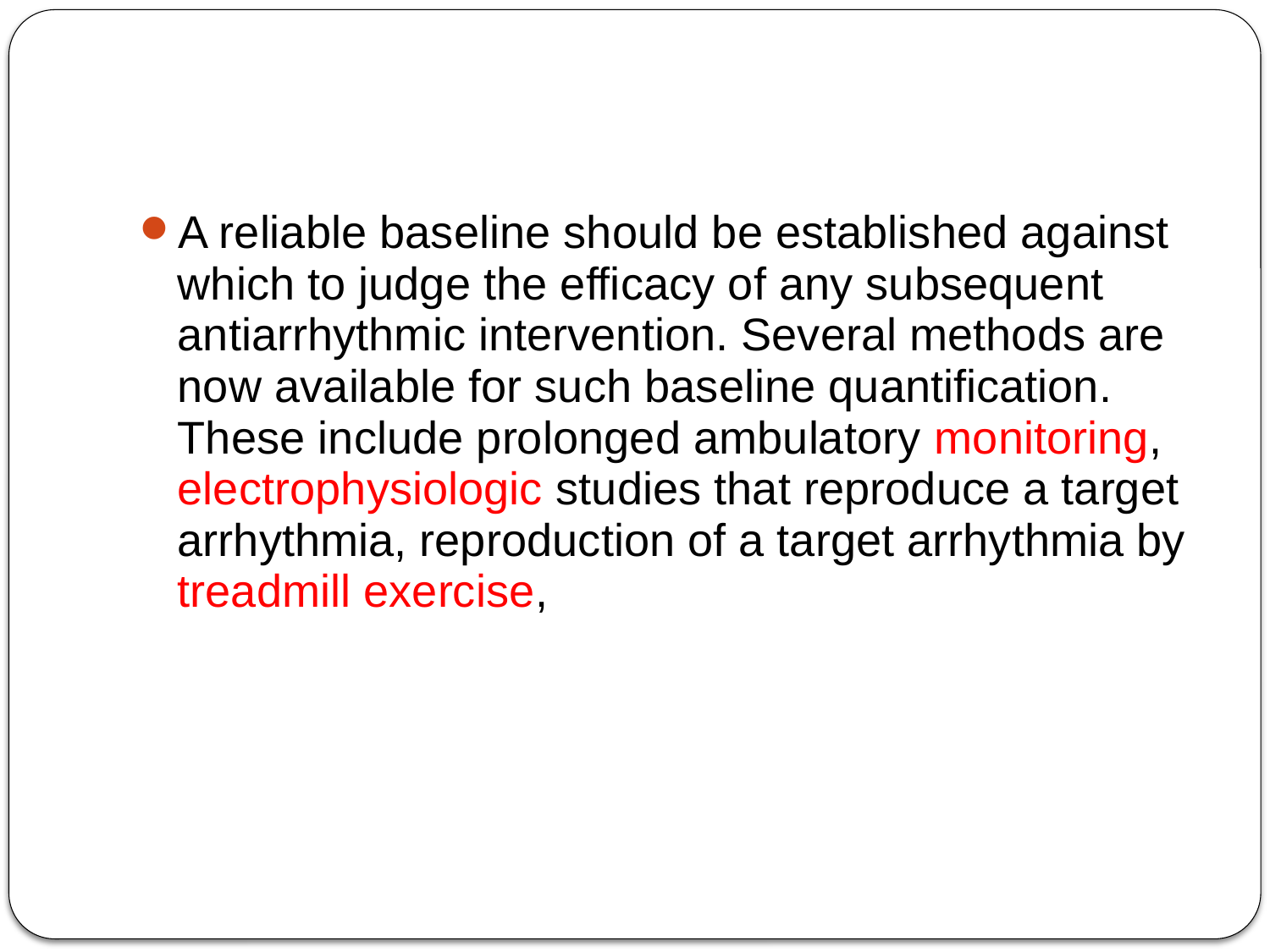

#
A reliable baseline should be established against which to judge the efficacy of any subsequent antiarrhythmic intervention. Several methods are now available for such baseline quantification. These include prolonged ambulatory monitoring, electrophysiologic studies that reproduce a target arrhythmia, reproduction of a target arrhythmia by treadmill exercise,